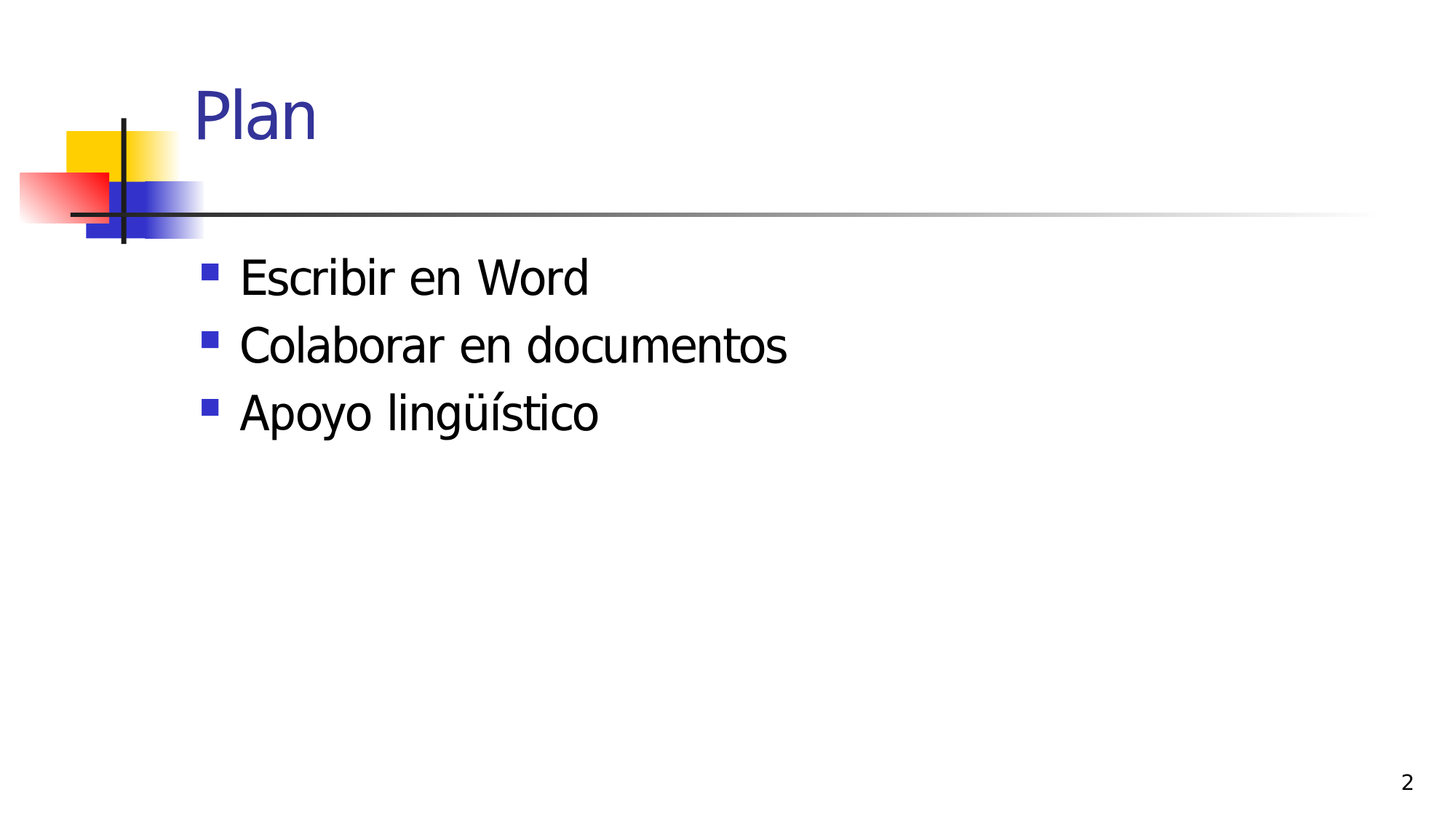

# Plan
Escribir en Word
Colaborar en documentos
Apoyo lingüístico

2